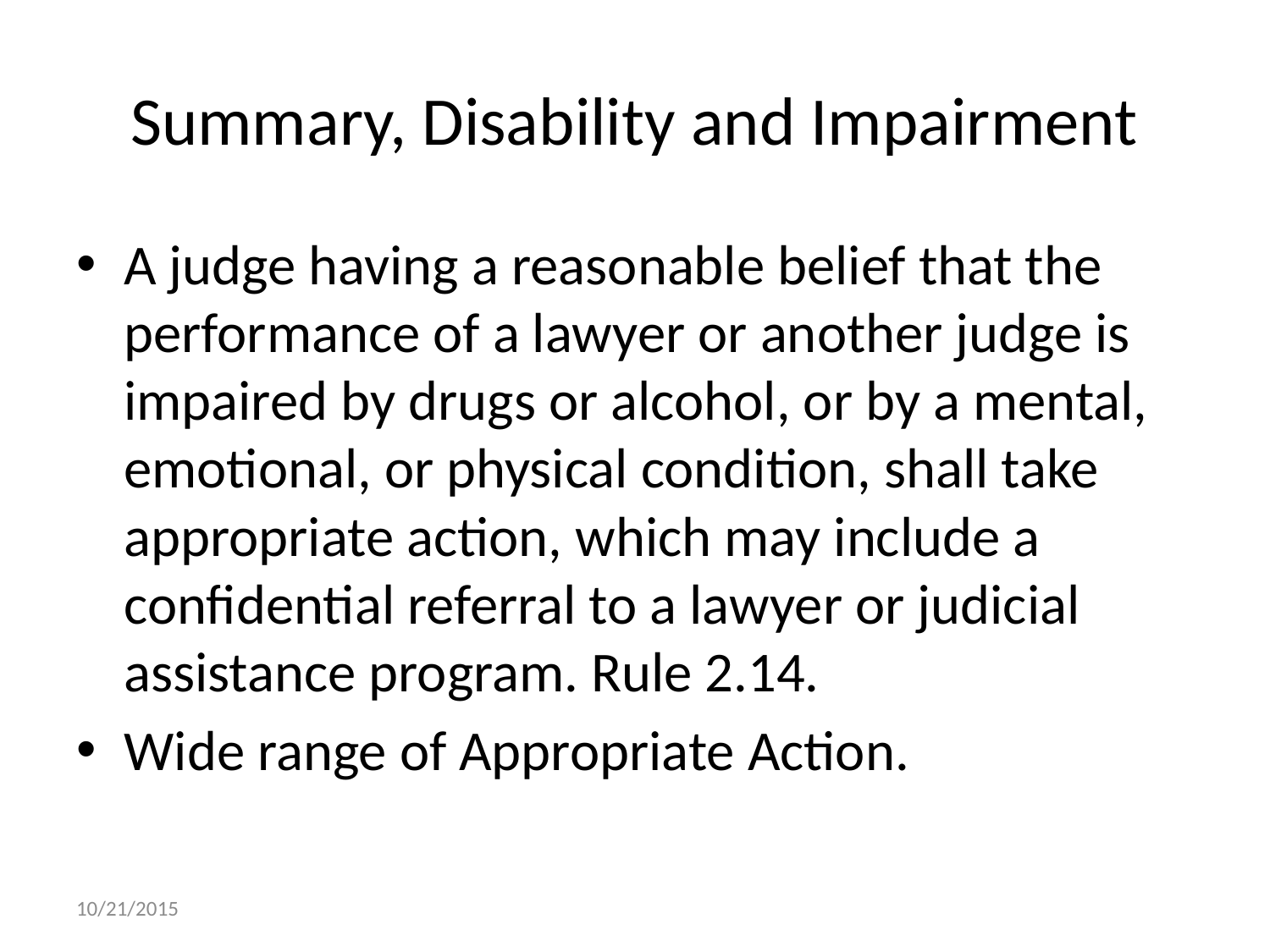

# Summary, Disability and Impairment
A judge having a reasonable belief that the performance of a lawyer or another judge is impaired by drugs or alcohol, or by a mental, emotional, or physical condition, shall take appropriate action, which may include a confidential referral to a lawyer or judicial assistance program. Rule 2.14.
Wide range of Appropriate Action.
10/21/2015